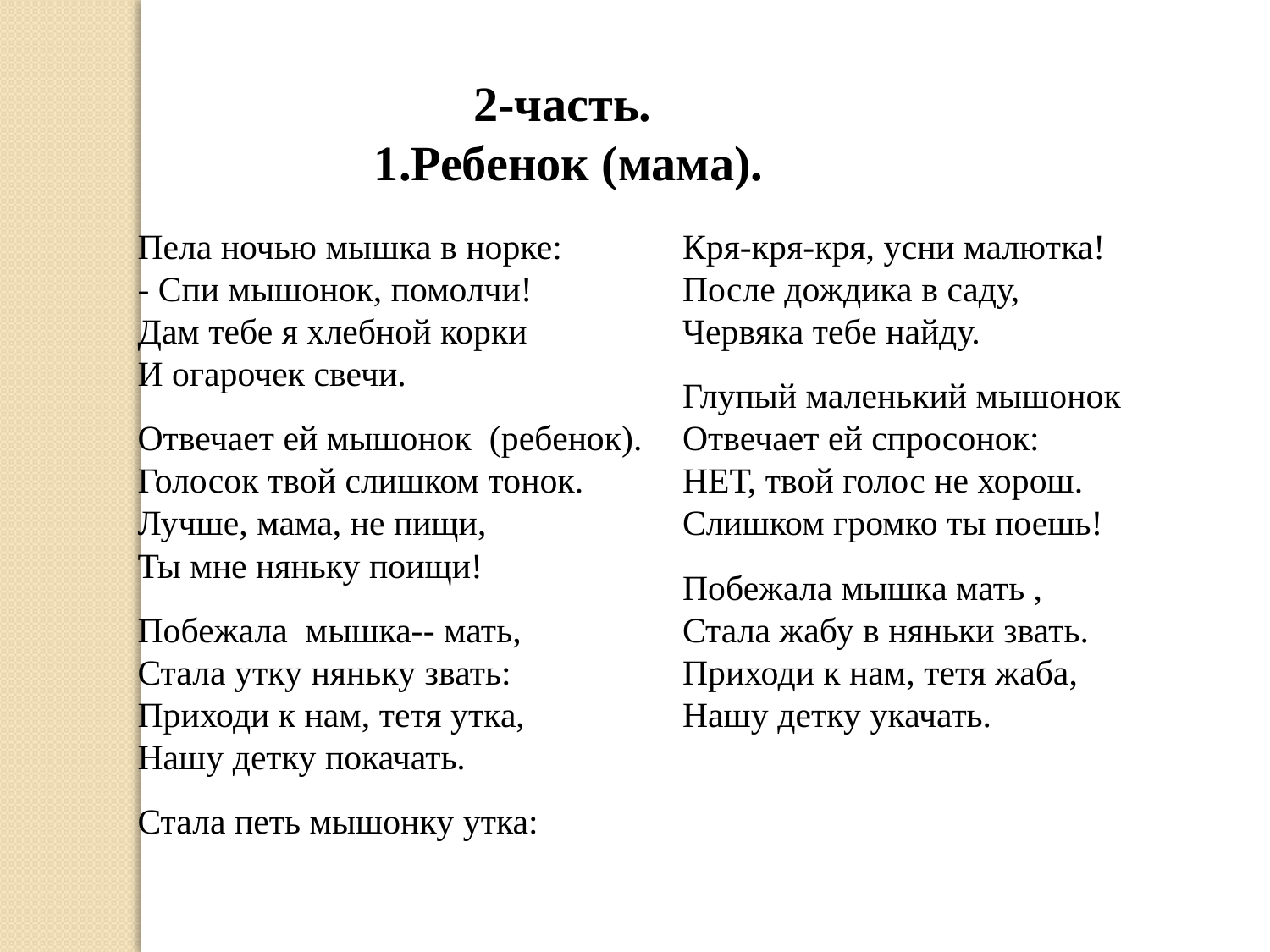

2-часть.
 1.Ребенок (мама).
Пела ночью мышка в норке:
- Спи мышонок, помолчи!
Дам тебе я хлебной корки
И огарочек свечи.

Отвечает ей мышонок  (ребенок).
Голосок твой слишком тонок.
Лучше, мама, не пищи,
Ты мне няньку поищи!

Побежала  мышка-- мать,
Стала утку няньку звать:
Приходи к нам, тетя утка,
Нашу детку покачать.

Стала петь мышонку утка:
Кря-кря-кря, усни малютка!
После дождика в саду,
Червяка тебе найду.

Глупый маленький мышонок
Отвечает ей спросонок:
НЕТ, твой голос не хорош.
Слишком громко ты поешь!

Побежала мышка мать ,
Стала жабу в няньки звать.
Приходи к нам, тетя жаба,
Нашу детку укачать.